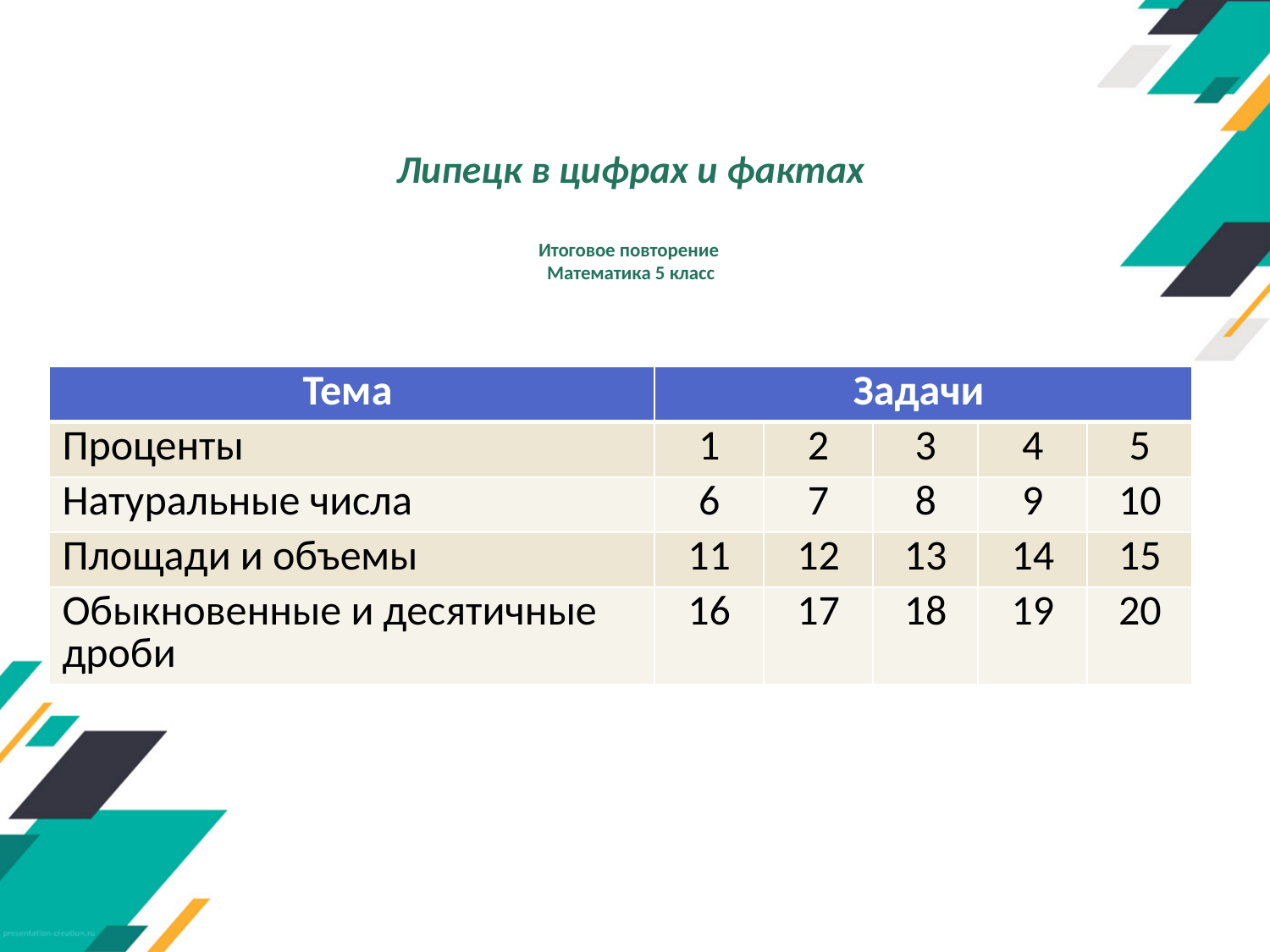

# Липецк в цифрах и фактах Итоговое повторение Математика 5 класс
| Тема | Задачи |  |  |  |  |
| --- | --- | --- | --- | --- | --- |
| Проценты | 1 | 2 | 3 | 4 | 5 |
| Натуральные числа | 6 | 7 | 8 | 9 | 10 |
| Площади и объемы | 11 | 12 | 13 | 14 | 15 |
| Обыкновенные и десятичные дроби | 16 | 17 | 18 | 19 | 20 |